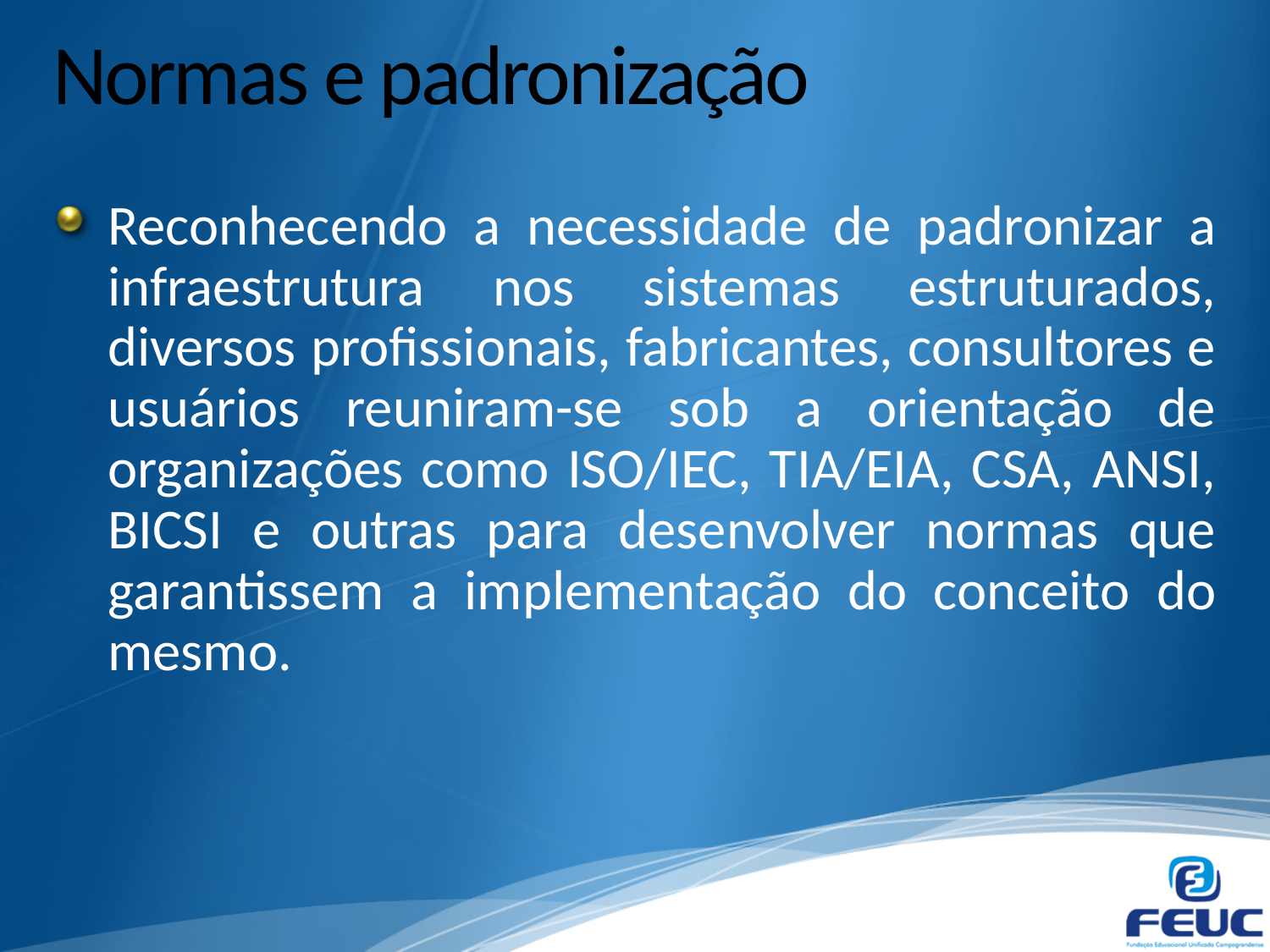

# Normas e padronização
Reconhecendo a necessidade de padronizar a infraestrutura nos sistemas estruturados, diversos profissionais, fabricantes, consultores e usuários reuniram-se sob a orientação de organizações como ISO/IEC, TIA/EIA, CSA, ANSI, BICSI e outras para desenvolver normas que garantissem a implementação do conceito do mesmo.